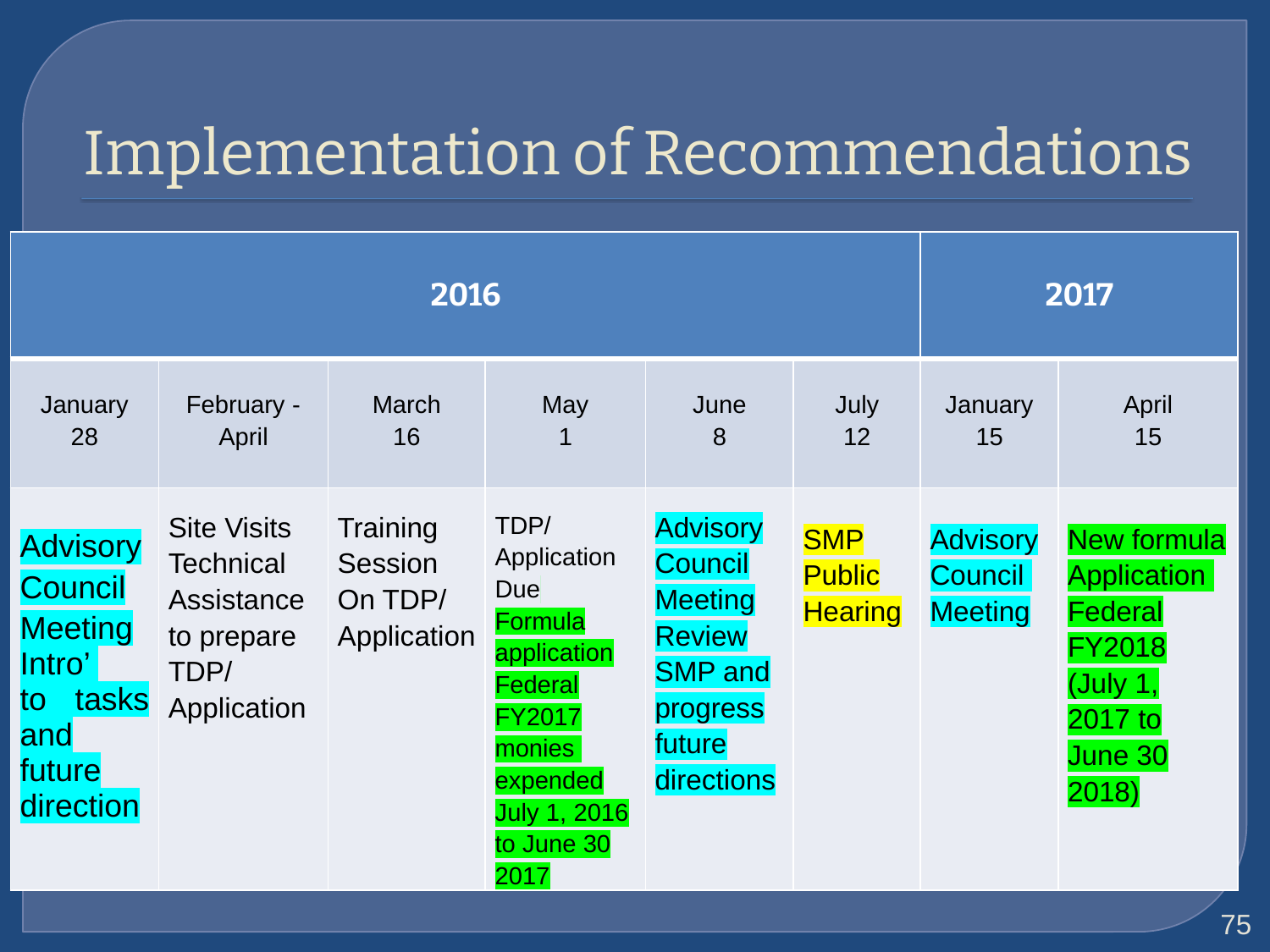

# Implementation of Recommendations
| 2016 |  |  |  |  |  | 2017 |  |
| --- | --- | --- | --- | --- | --- | --- | --- |
| January 28 | February - April | March 16 | May 1 | June 8 | July 12 | January 15 | April 15 |
| Advisory Council Meeting Intro’ to tasks and future direction | Site Visits Technical Assistance to prepare TDP/ Application | Training Session On TDP/ Application | TDP/ Application Due Formula application Federal FY2017 monies expended July 1, 2016 to June 30 2017 | Advisory Council Meeting Review SMP and progress future directions | SMP Public Hearing | Advisory Council Meeting | New formula Application Federal FY2018 (July 1, 2017 to June 30 2018) |
75